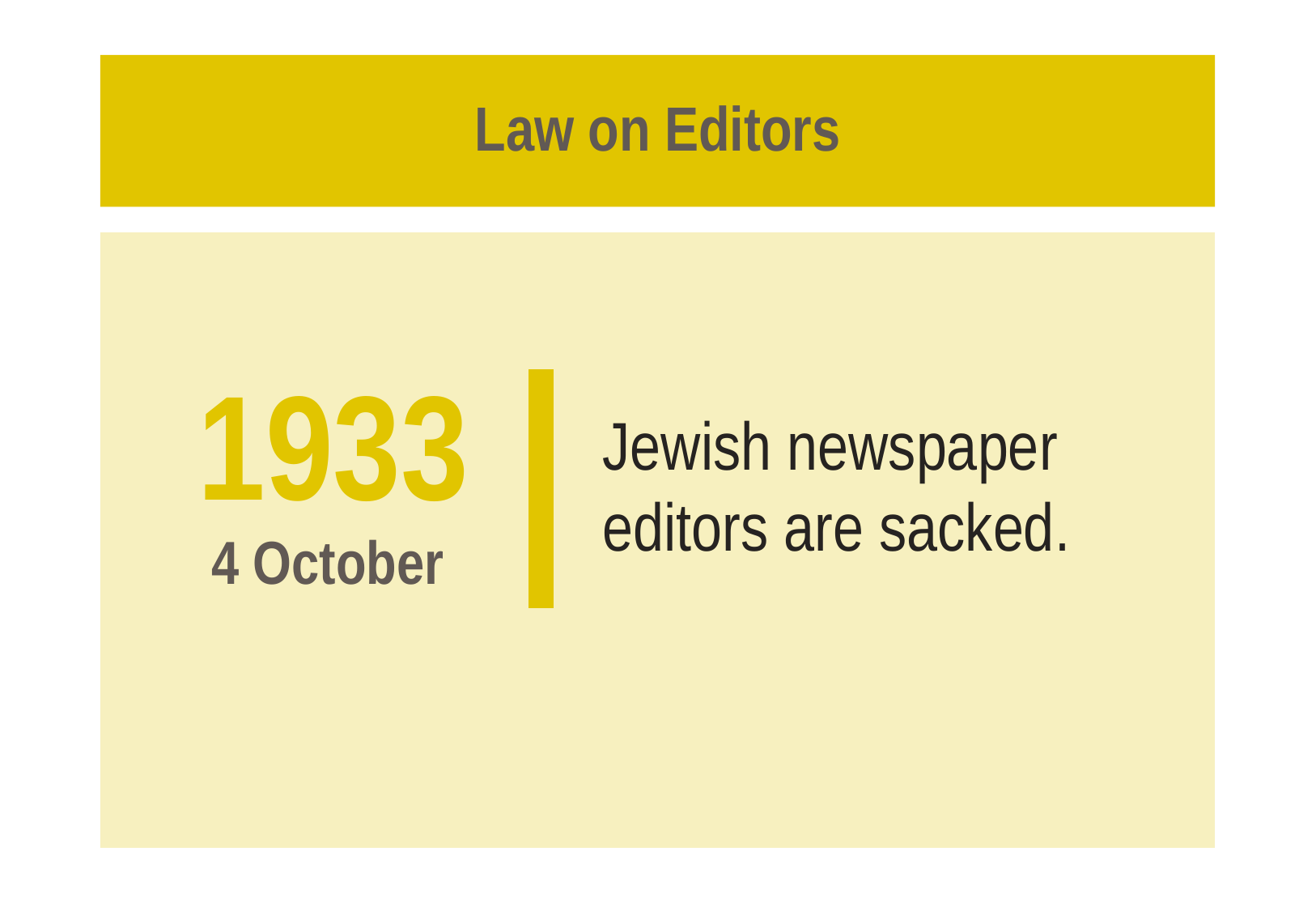

# Law on Editors
Jewish newspaper editors are sacked.
1933
 4 October